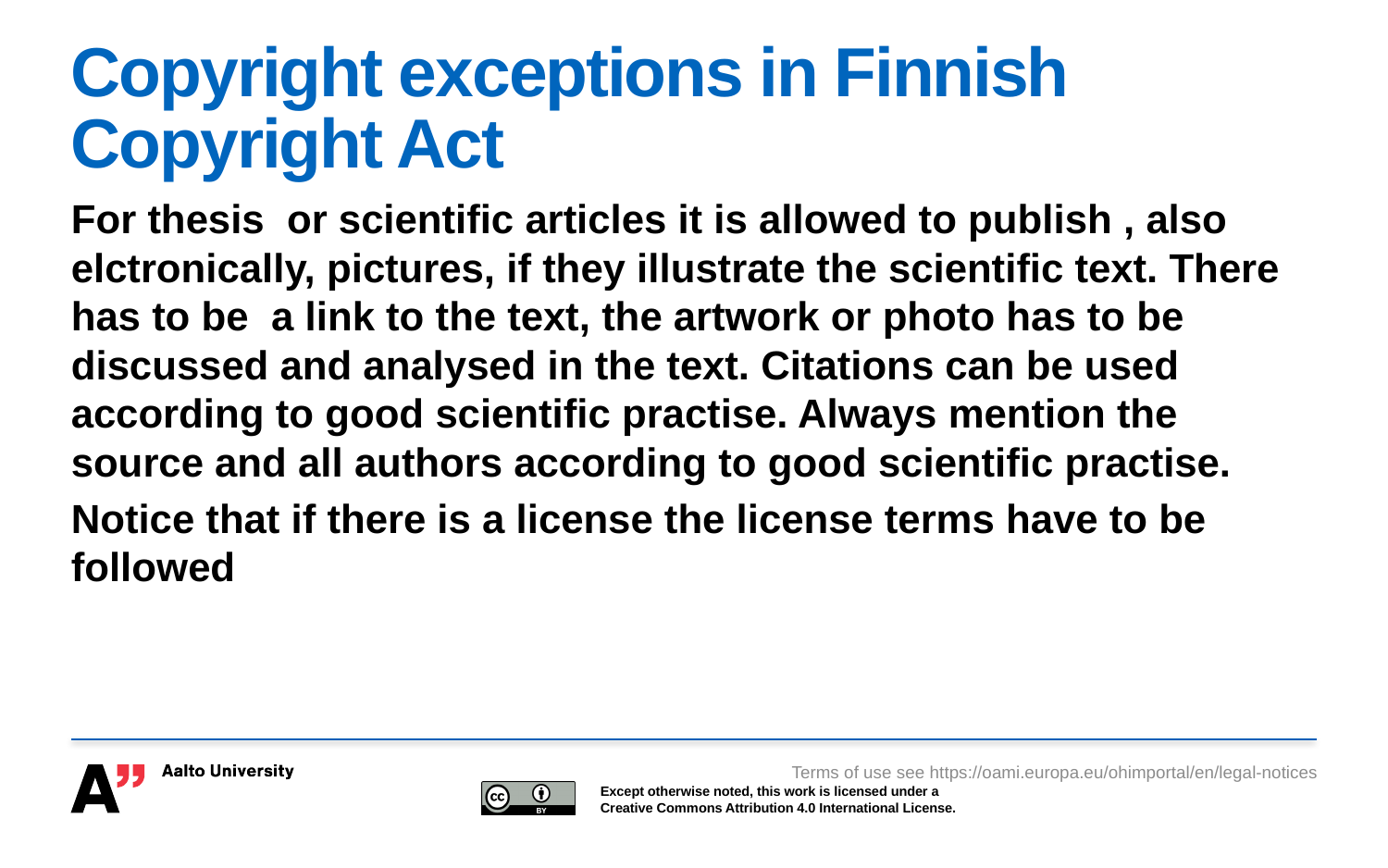

# Copyright exceptions in Finnish Copyright Act
For thesis  or scientific articles it is allowed to publish , also elctronically, pictures, if they illustrate the scientific text. There has to be  a link to the text, the artwork or photo has to be discussed and analysed in the text. Citations can be used according to good scientific practise. Always mention the source and all authors according to good scientific practise.
Notice that if there is a license the license terms have to be followed
Terms of use see https://oami.europa.eu/ohimportal/en/legal-notices